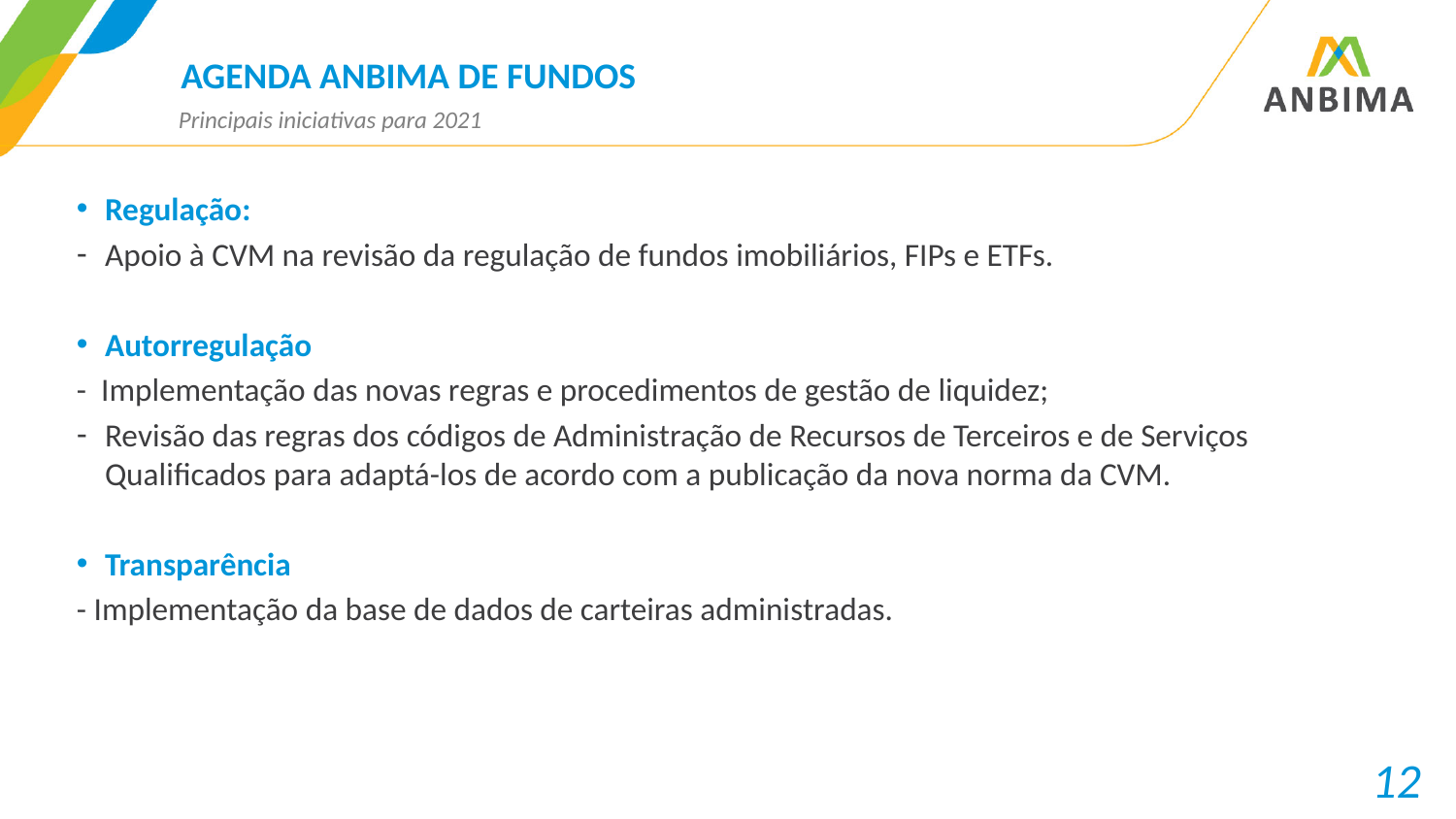

# AGENDA ANBIMA DE FUNDOS
Principais iniciativas para 2021
Regulação:
Apoio à CVM na revisão da regulação de fundos imobiliários, FIPs e ETFs.

Autorregulação
-  Implementação das novas regras e procedimentos de gestão de liquidez;
Revisão das regras dos códigos de Administração de Recursos de Terceiros e de Serviços Qualificados para adaptá-los de acordo com a publicação da nova norma da CVM.

Transparência
- Implementação da base de dados de carteiras administradas.
12